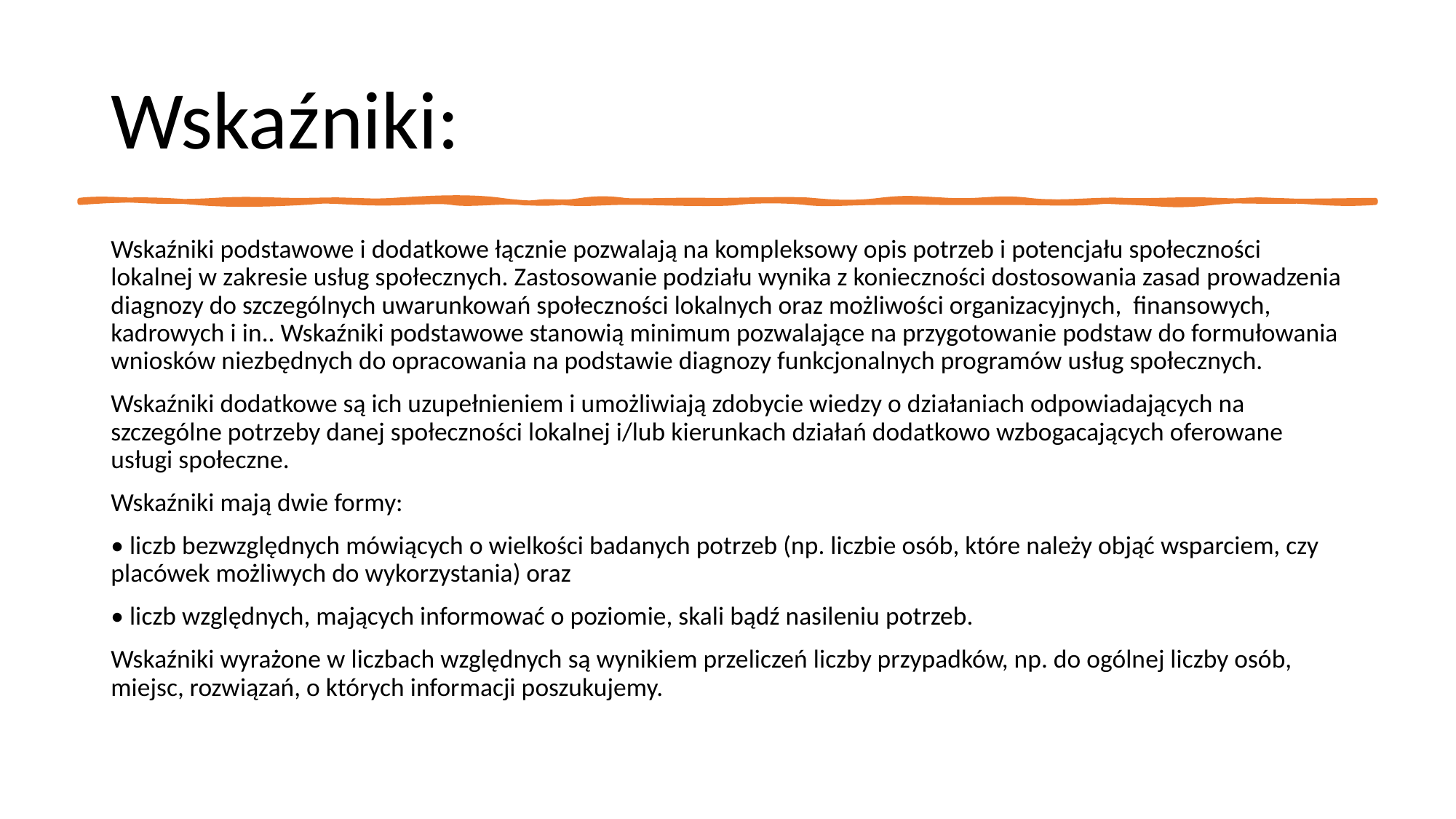

# Wskaźniki:

Wskaźniki podstawowe i dodatkowe łącznie pozwalają na kompleksowy opis potrzeb i potencjału społeczności lokalnej w zakresie usług społecznych. Zastosowanie podziału wynika z konieczności dostosowania zasad prowadzenia diagnozy do szczególnych uwarunkowań społeczności lokalnych oraz możliwości organizacyjnych,  finansowych, kadrowych i in.. Wskaźniki podstawowe stanowią minimum pozwalające na przygotowanie podstaw do formułowania wniosków niezbędnych do opracowania na podstawie diagnozy funkcjonalnych programów usług społecznych.
Wskaźniki dodatkowe są ich uzupełnieniem i umożliwiają zdobycie wiedzy o działaniach odpowiadających na szczególne potrzeby danej społeczności lokalnej i/lub kierunkach działań dodatkowo wzbogacających oferowane usługi społeczne.
Wskaźniki mają dwie formy:
• liczb bezwzględnych mówiących o wielkości badanych potrzeb (np. liczbie osób, które należy objąć wsparciem, czy placówek możliwych do wykorzystania) oraz
• liczb względnych, mających informować o poziomie, skali bądź nasileniu potrzeb.
Wskaźniki wyrażone w liczbach względnych są wynikiem przeliczeń liczby przypadków, np. do ogólnej liczby osób, miejsc, rozwiązań, o których informacji poszukujemy.